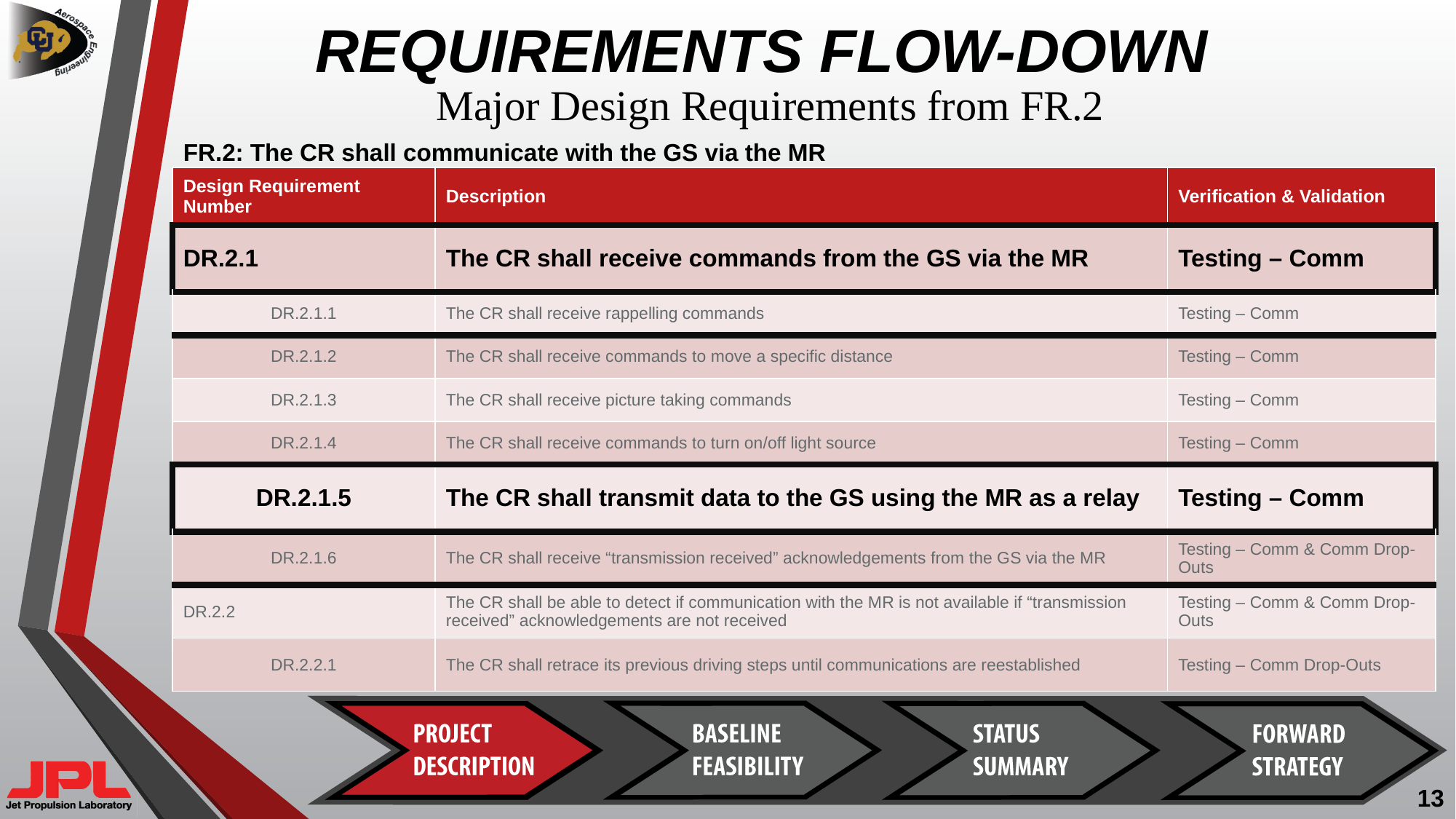

# REQUIREMENTS FLOW-DOWN
Major Design Requirements from FR.2
FR.2: The CR shall communicate with the GS via the MR
| Design Requirement Number | Description | Verification & Validation |
| --- | --- | --- |
| DR.2.1 | The CR shall receive commands from the GS via the MR | Testing – Comm |
| DR.2.1.1 | The CR shall receive rappelling commands | Testing – Comm |
| DR.2.1.2 | The CR shall receive commands to move a specific distance | Testing – Comm |
| DR.2.1.3 | The CR shall receive picture taking commands | Testing – Comm |
| DR.2.1.4 | The CR shall receive commands to turn on/off light source | Testing – Comm |
| DR.2.1.5 | The CR shall transmit data to the GS using the MR as a relay | Testing – Comm |
| DR.2.1.6 | The CR shall receive “transmission received” acknowledgements from the GS via the MR | Testing – Comm & Comm Drop-Outs |
| DR.2.2 | The CR shall be able to detect if communication with the MR is not available if “transmission received” acknowledgements are not received | Testing – Comm & Comm Drop-Outs |
| DR.2.2.1 | The CR shall retrace its previous driving steps until communications are reestablished | Testing – Comm Drop-Outs |
13